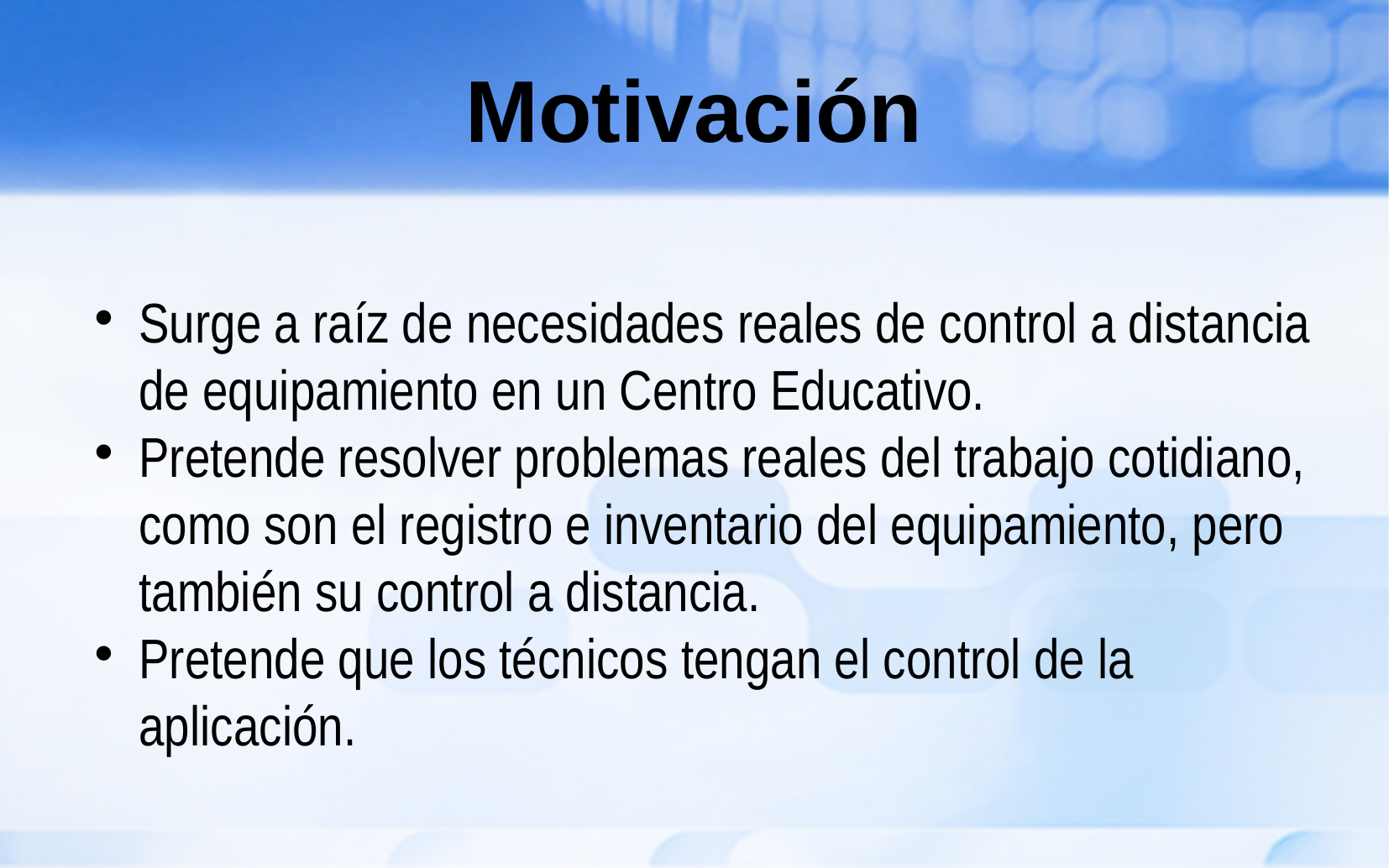

Motivación
Surge a raíz de necesidades reales de control a distancia de equipamiento en un Centro Educativo.
Pretende resolver problemas reales del trabajo cotidiano, como son el registro e inventario del equipamiento, pero también su control a distancia.
Pretende que los técnicos tengan el control de la aplicación.